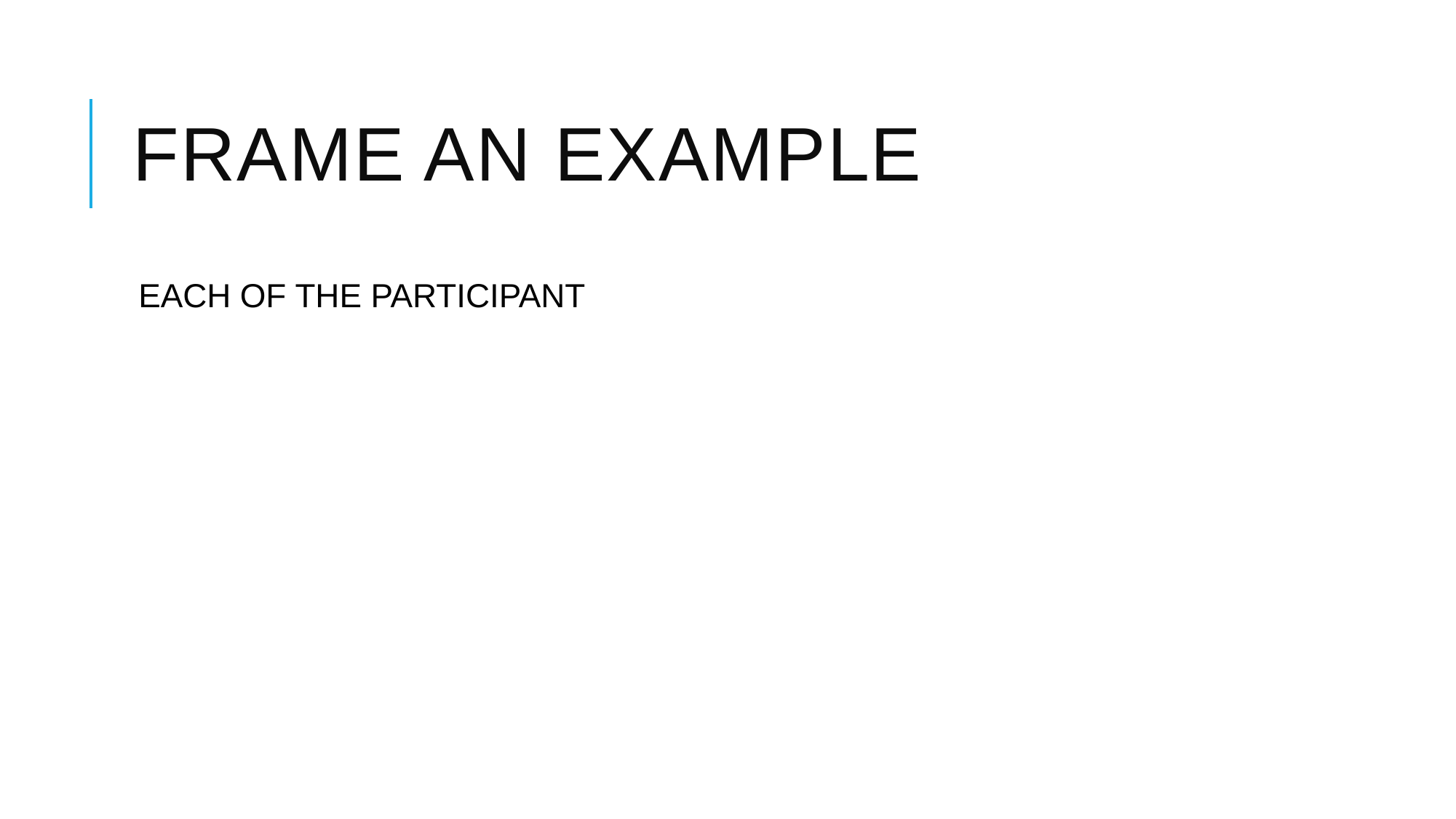

# FRAME AN EXAMPLE
EACH OF THE PARTICIPANT